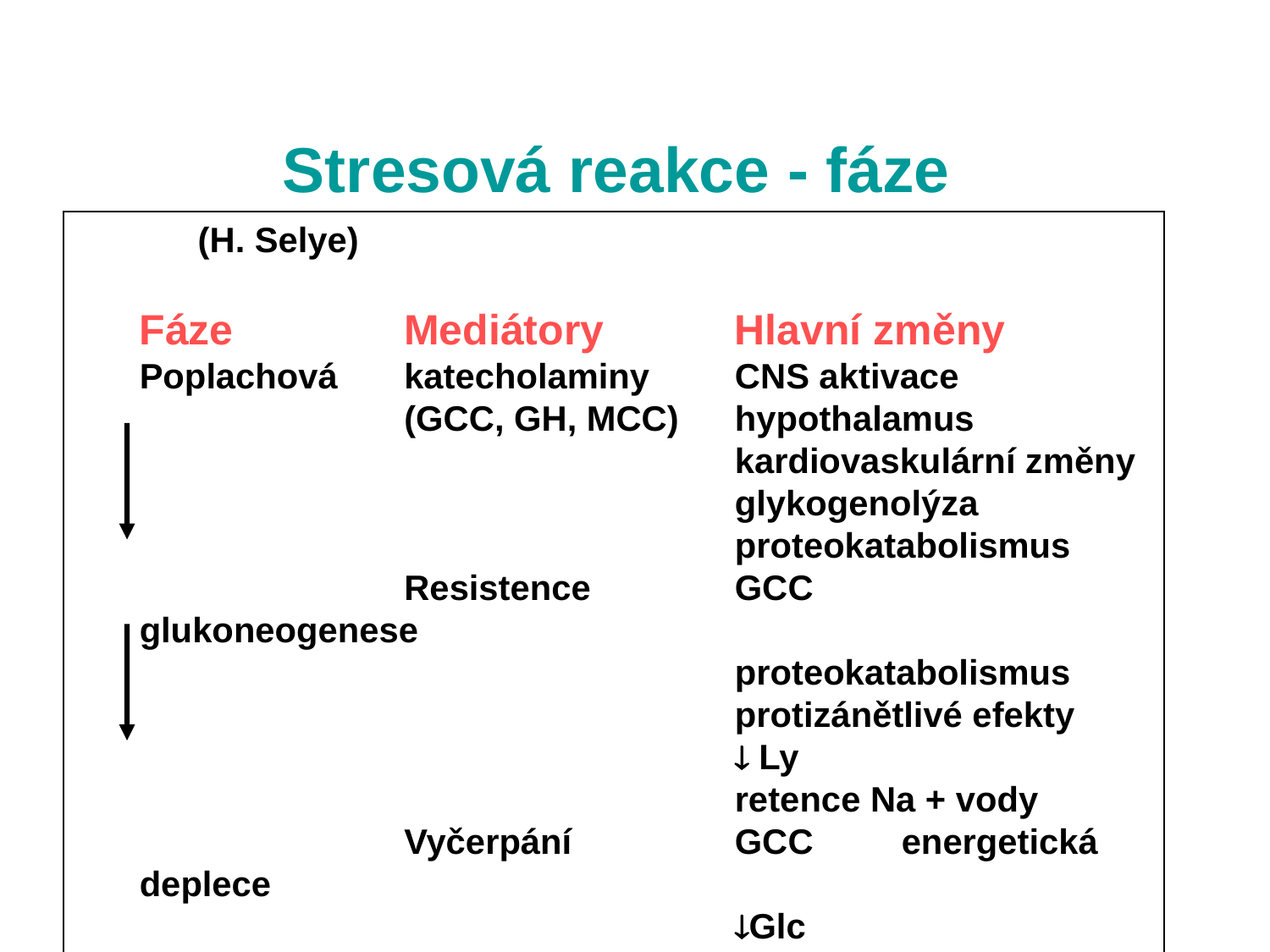

Stresová reakce - fáze
      (H. Selye)

Fáze	Mediátory	Hlavní změny
Poplachová	katecholaminy	CNS aktivace
	(GCC, GH, MCC)	hypothalamus
		kardiovaskulární změny
		glykogenolýza
		proteokatabolismus	Resistence	GCC	glukoneogenese
		proteokatabolismus
		protizánětlivé efekty
		↓ Ly
		retence Na + vody	Vyčerpání	GCC	energetická deplece
		↓Glc
		metabolická acidóza